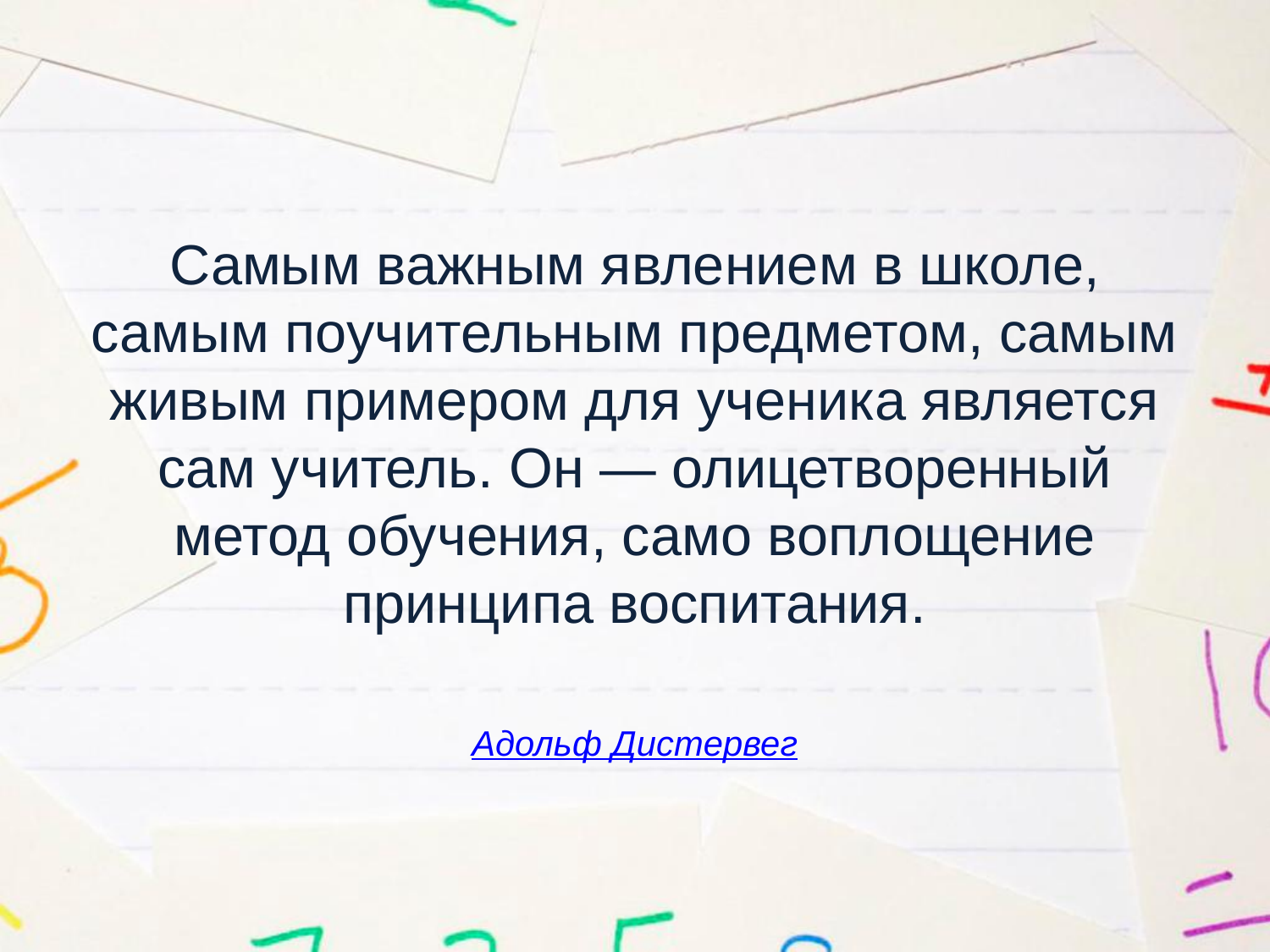

#
Самым важным явлением в школе, самым поучительным предметом, самым живым примером для ученика является сам учитель. Он — олицетворенный метод обучения, само воплощение принципа воспитания.

Адольф Дистервег